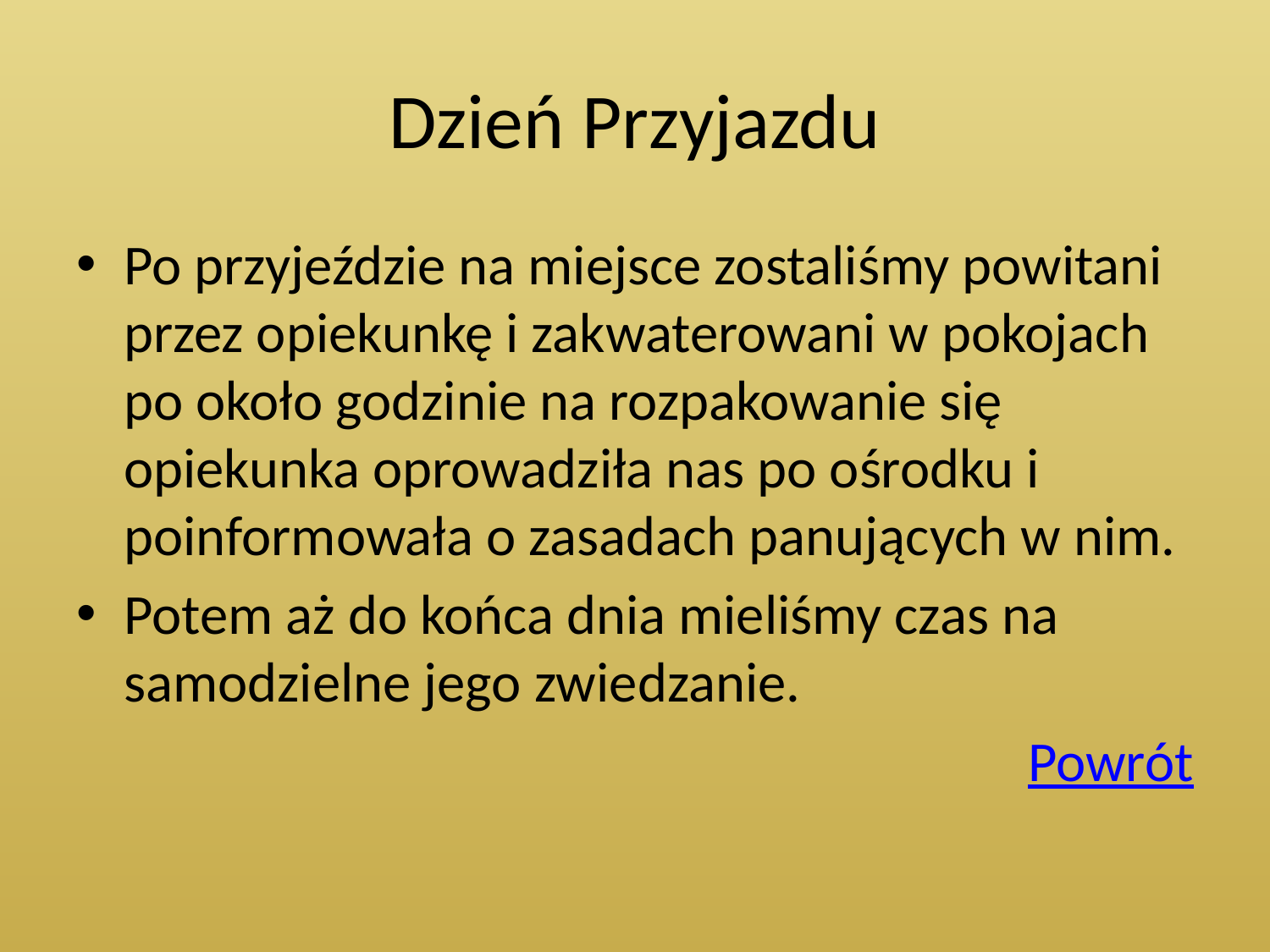

# Dzień Przyjazdu
Po przyjeździe na miejsce zostaliśmy powitani przez opiekunkę i zakwaterowani w pokojach po około godzinie na rozpakowanie się opiekunka oprowadziła nas po ośrodku i poinformowała o zasadach panujących w nim.
Potem aż do końca dnia mieliśmy czas na samodzielne jego zwiedzanie.
Powrót